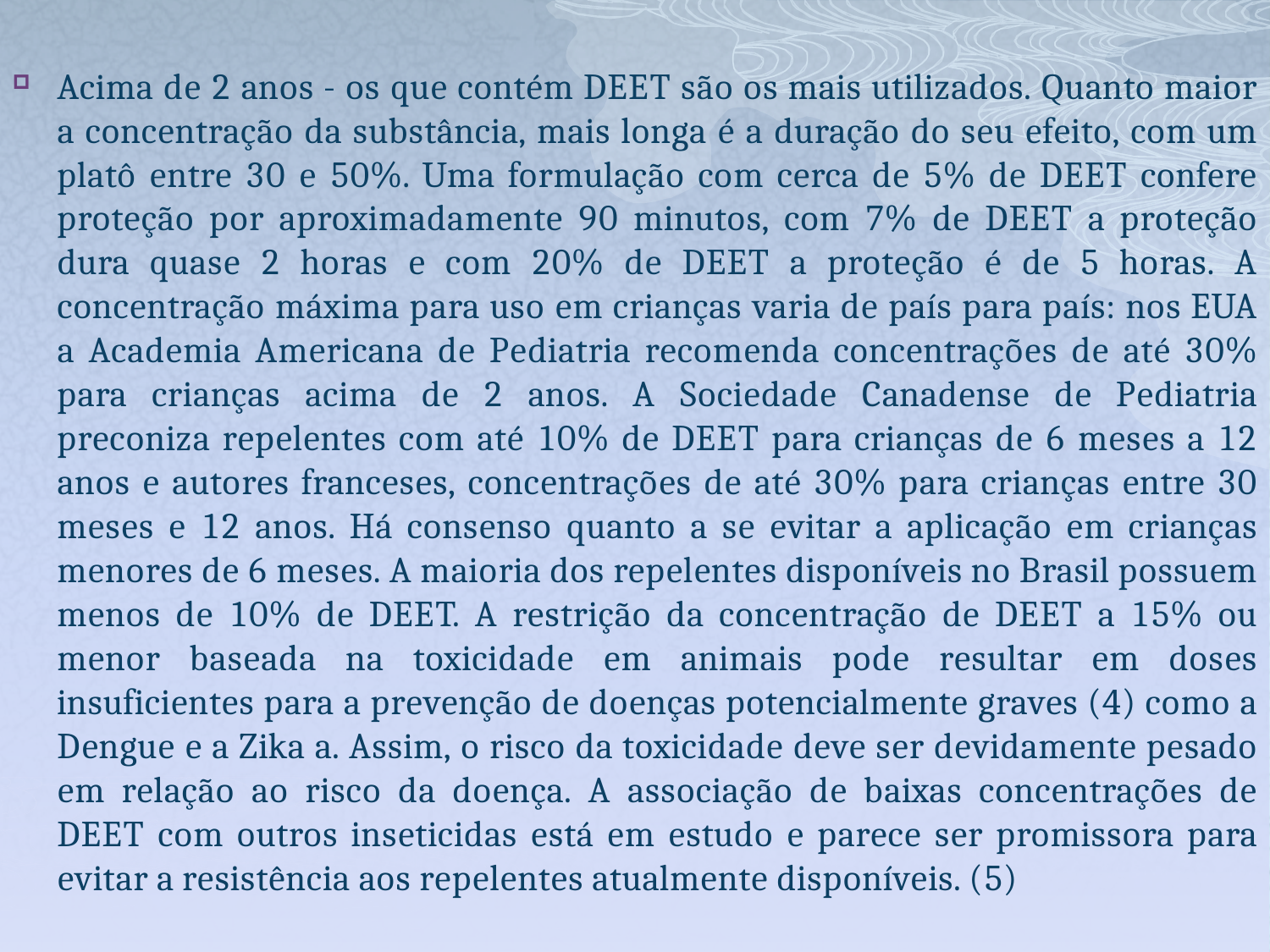

Acima de 2 anos - os que contém DEET são os mais utilizados. Quanto maior a concentração da substância, mais longa é a duração do seu efeito, com um platô entre 30 e 50%. Uma formulação com cerca de 5% de DEET confere proteção por aproximadamente 90 minutos, com 7% de DEET a proteção dura quase 2 horas e com 20% de DEET a proteção é de 5 horas. A concentração máxima para uso em crianças varia de país para país: nos EUA a Academia Americana de Pediatria recomenda concentrações de até 30% para crianças acima de 2 anos. A Sociedade Canadense de Pediatria preconiza repelentes com até 10% de DEET para crianças de 6 meses a 12 anos e autores franceses, concentrações de até 30% para crianças entre 30 meses e 12 anos. Há consenso quanto a se evitar a aplicação em crianças menores de 6 meses. A maioria dos repelentes disponíveis no Brasil possuem menos de 10% de DEET. A restrição da concentração de DEET a 15% ou menor baseada na toxicidade em animais pode resultar em doses insuficientes para a prevenção de doenças potencialmente graves (4) como a Dengue e a Zika a. Assim, o risco da toxicidade deve ser devidamente pesado em relação ao risco da doença. A associação de baixas concentrações de DEET com outros inseticidas está em estudo e parece ser promissora para evitar a resistência aos repelentes atualmente disponíveis. (5)